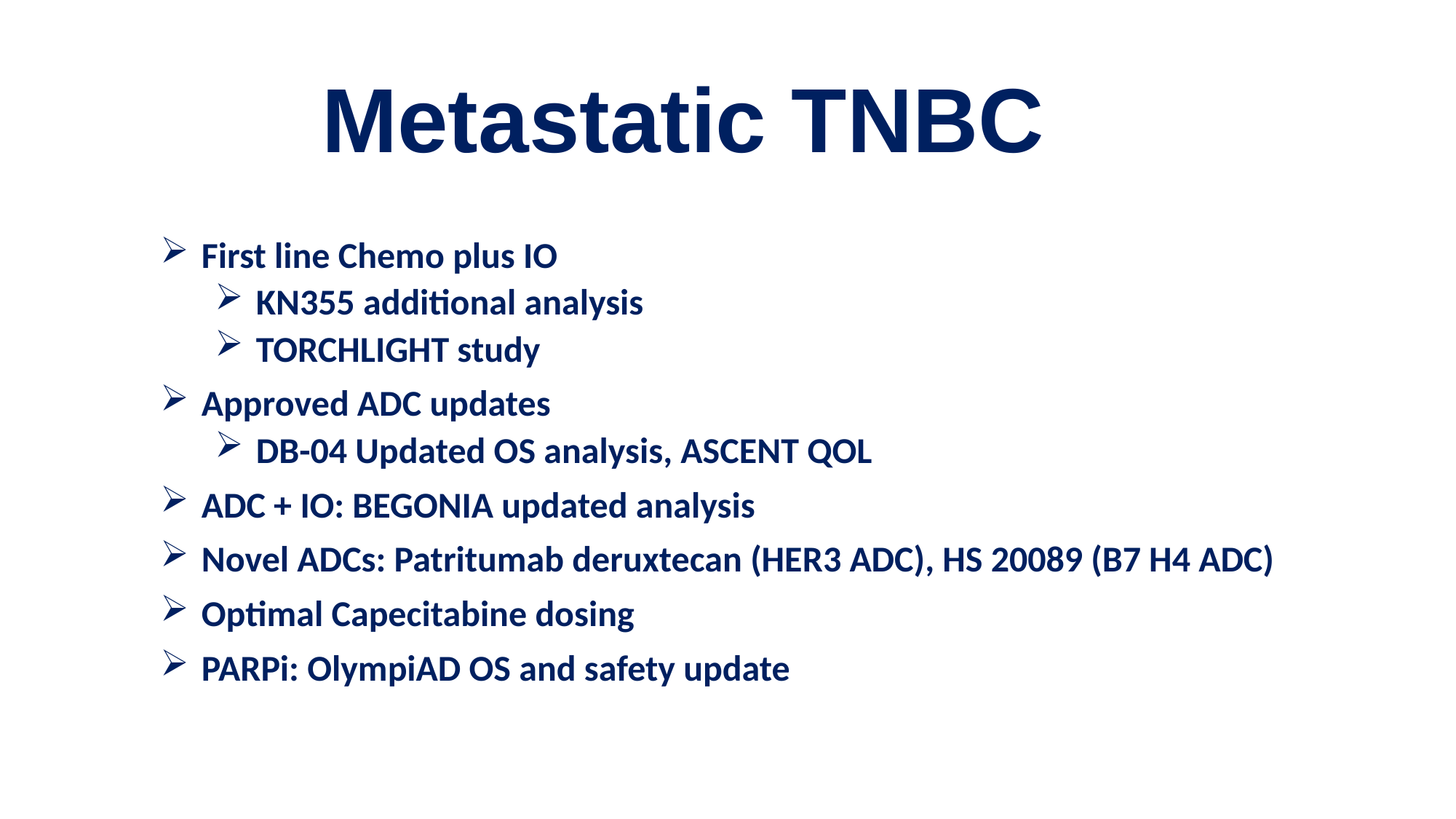

# Metastatic TNBC
First line Chemo plus IO
KN355 additional analysis
TORCHLIGHT study
Approved ADC updates
DB-04 Updated OS analysis, ASCENT QOL
ADC + IO: BEGONIA updated analysis
Novel ADCs: Patritumab deruxtecan (HER3 ADC), HS 20089 (B7 H4 ADC)
Optimal Capecitabine dosing
PARPi: OlympiAD OS and safety update